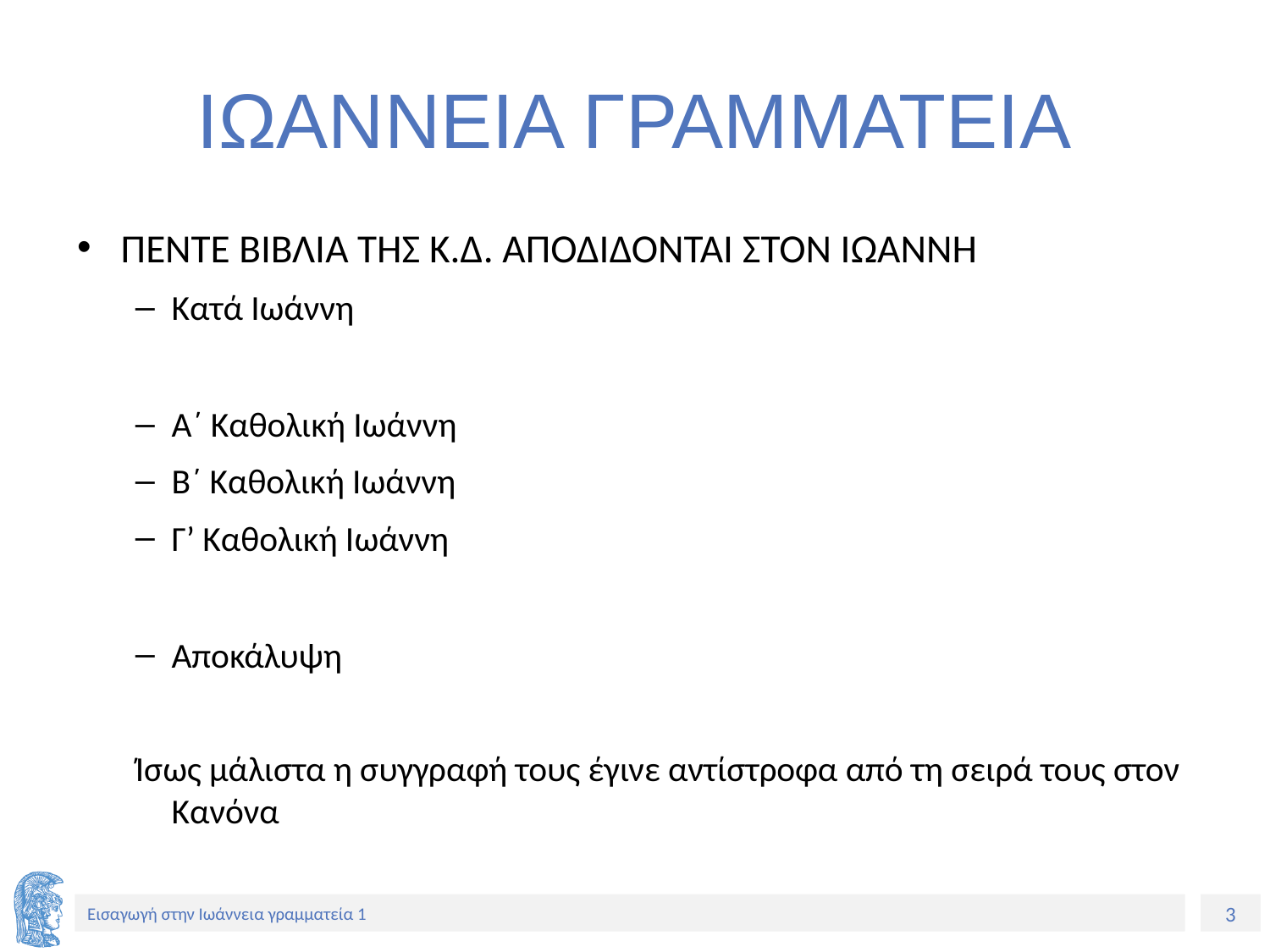

# ΙΩΑΝΝΕΙΑ ΓΡΑΜΜΑΤΕΙΑ
ΠΕΝΤΕ ΒΙΒΛΙΑ ΤΗΣ Κ.Δ. ΑΠΟΔΙΔΟΝΤΑΙ ΣΤΟΝ ΙΩΑΝΝΗ
Κατά Ιωάννη

Α΄ Καθολική Ιωάννη
Β΄ Καθολική Ιωάννη
Γ’ Καθολική Ιωάννη

Αποκάλυψη

Ίσως μάλιστα η συγγραφή τους έγινε αντίστροφα από τη σειρά τους στον Κανόνα